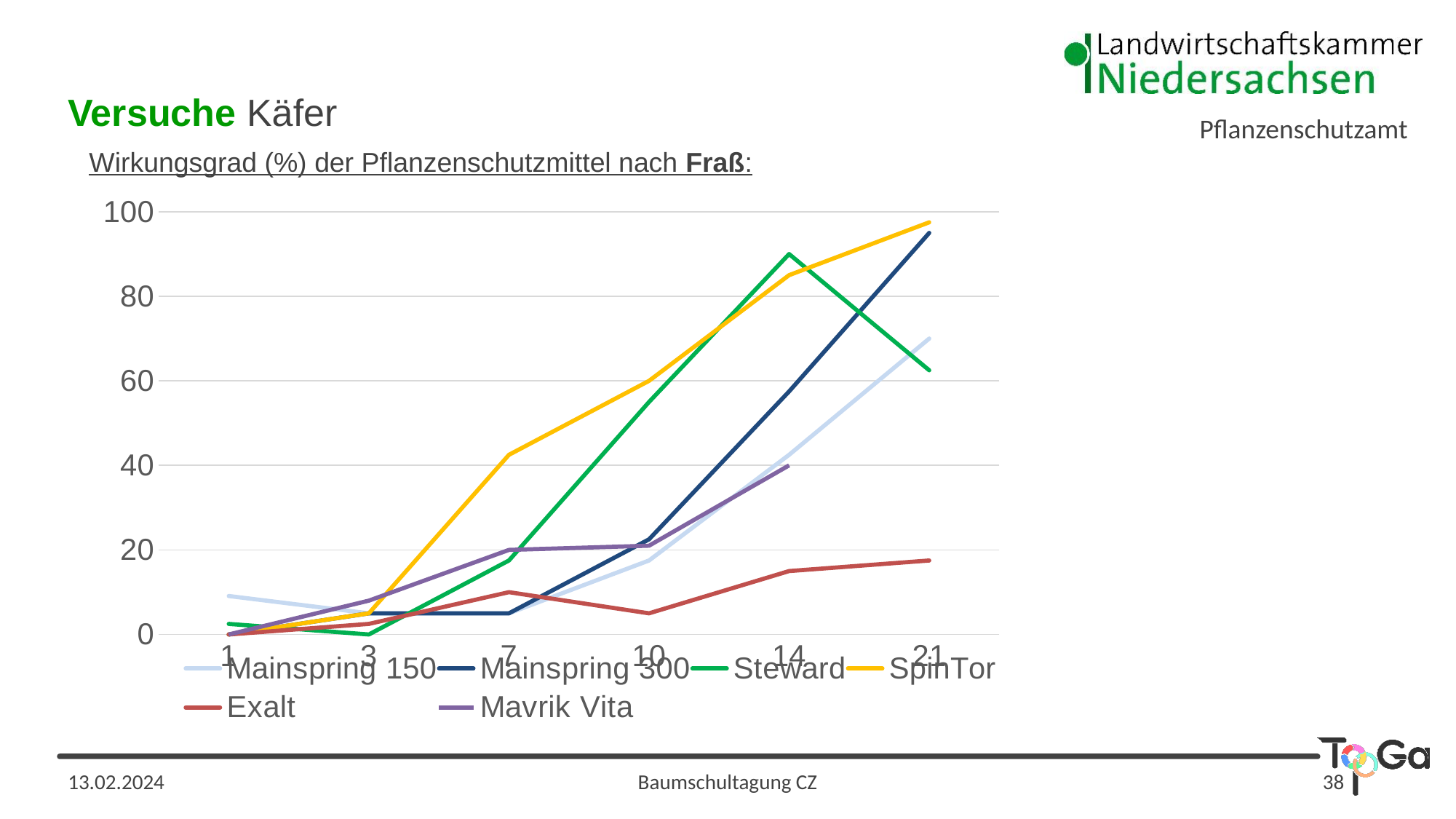

Versuche Käfer
Pflanzenschutzamt
Wirkungsgrad (%) der Pflanzenschutzmittel nach Fraß:

### Chart

| Category | Mainspring 150 | Mainspring 300 | Steward | SpinTor | Exalt | Mavrik Vita |
|---|---|---|---|---|---|---|
| 1 | 9.099999999999994 | 0.0 | 2.5 | 0.0 | 0.0 | 0.0 |
| 3 | 5.0 | 5.0 | 0.0 | 5.0 | 2.5 | 8.0 |
| 7 | 5.0 | 5.0 | 17.5 | 42.5 | 10.0 | 20.0 |
| 10 | 17.5 | 22.5 | 55.0 | 60.0 | 5.0 | 21.0 |
| 14 | 42.5 | 57.5 | 90.0 | 85.0 | 15.0 | 40.0 |
| 21 | 70.0 | 95.0 | 62.5 | 97.5 | 17.5 | None |
13.02.2024
Baumschultagung CZ
38